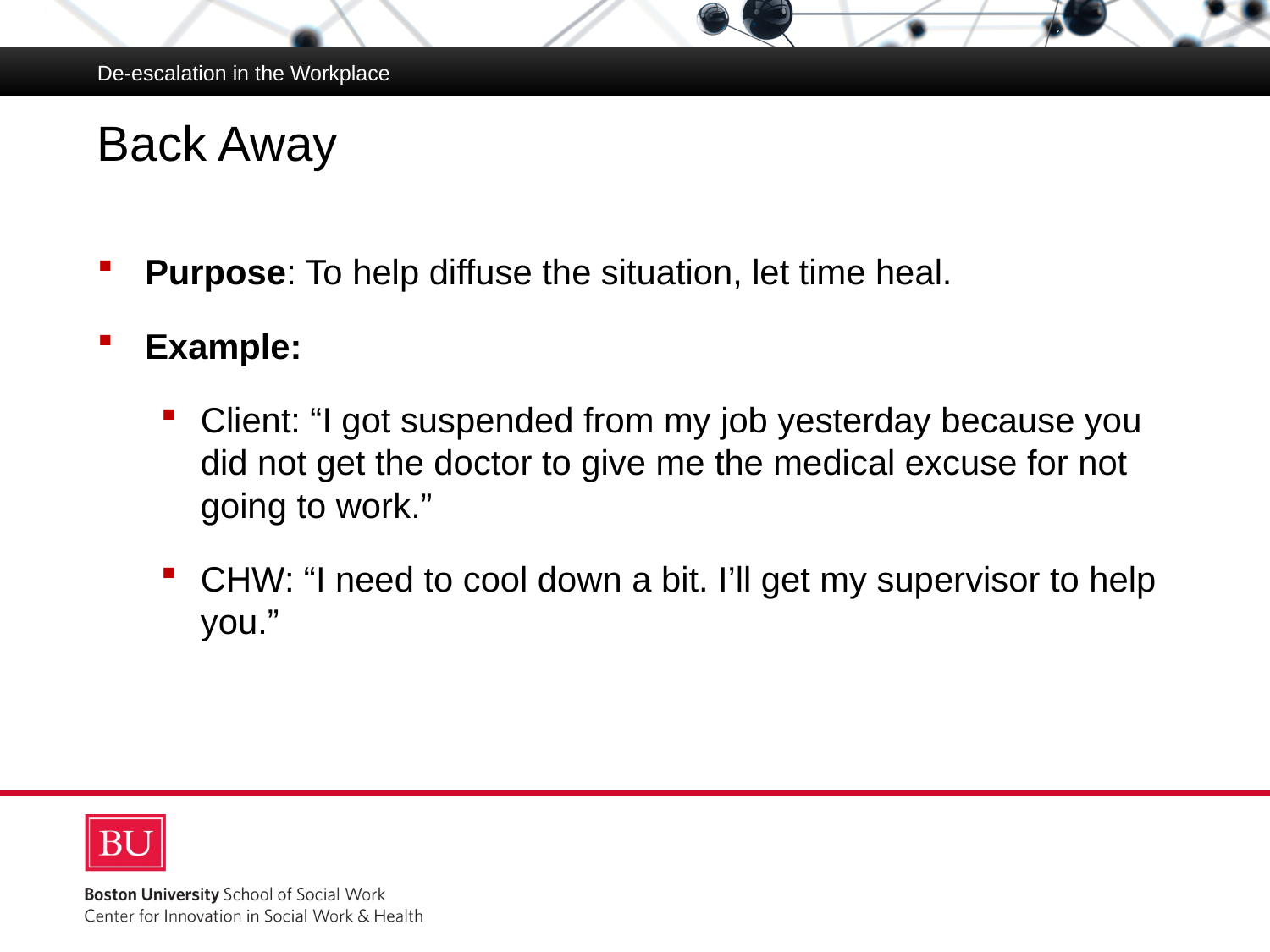

De-escalation in the Workplace
# Back Away
Purpose: To help diffuse the situation, let time heal.
Example:
Client: “I got suspended from my job yesterday because you did not get the doctor to give me the medical excuse for not going to work.”
CHW: “I need to cool down a bit. I’ll get my supervisor to help you.”